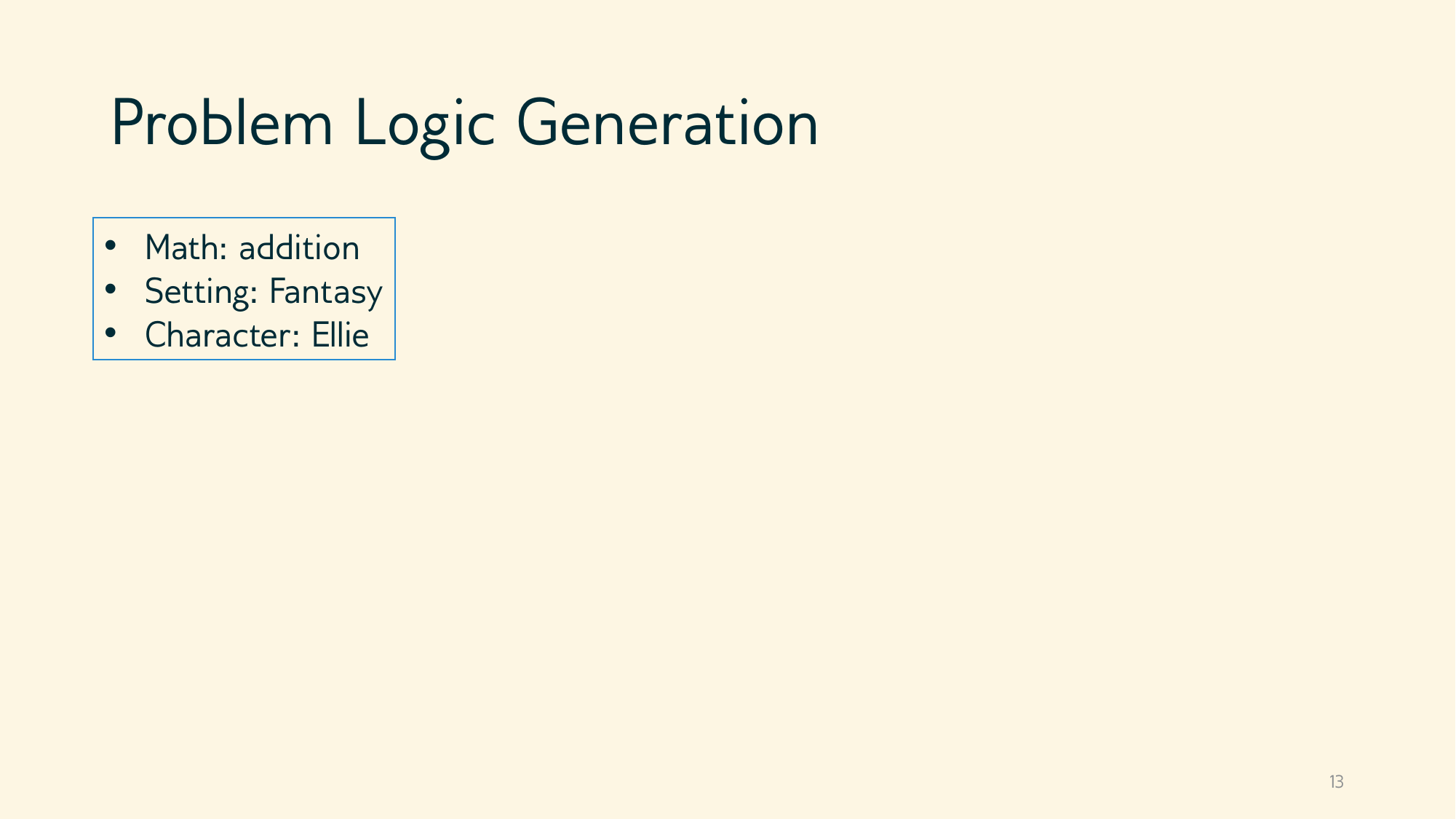

# Problem Logic Generation
Math: addition
Setting: Fantasy
Character: Ellie
13